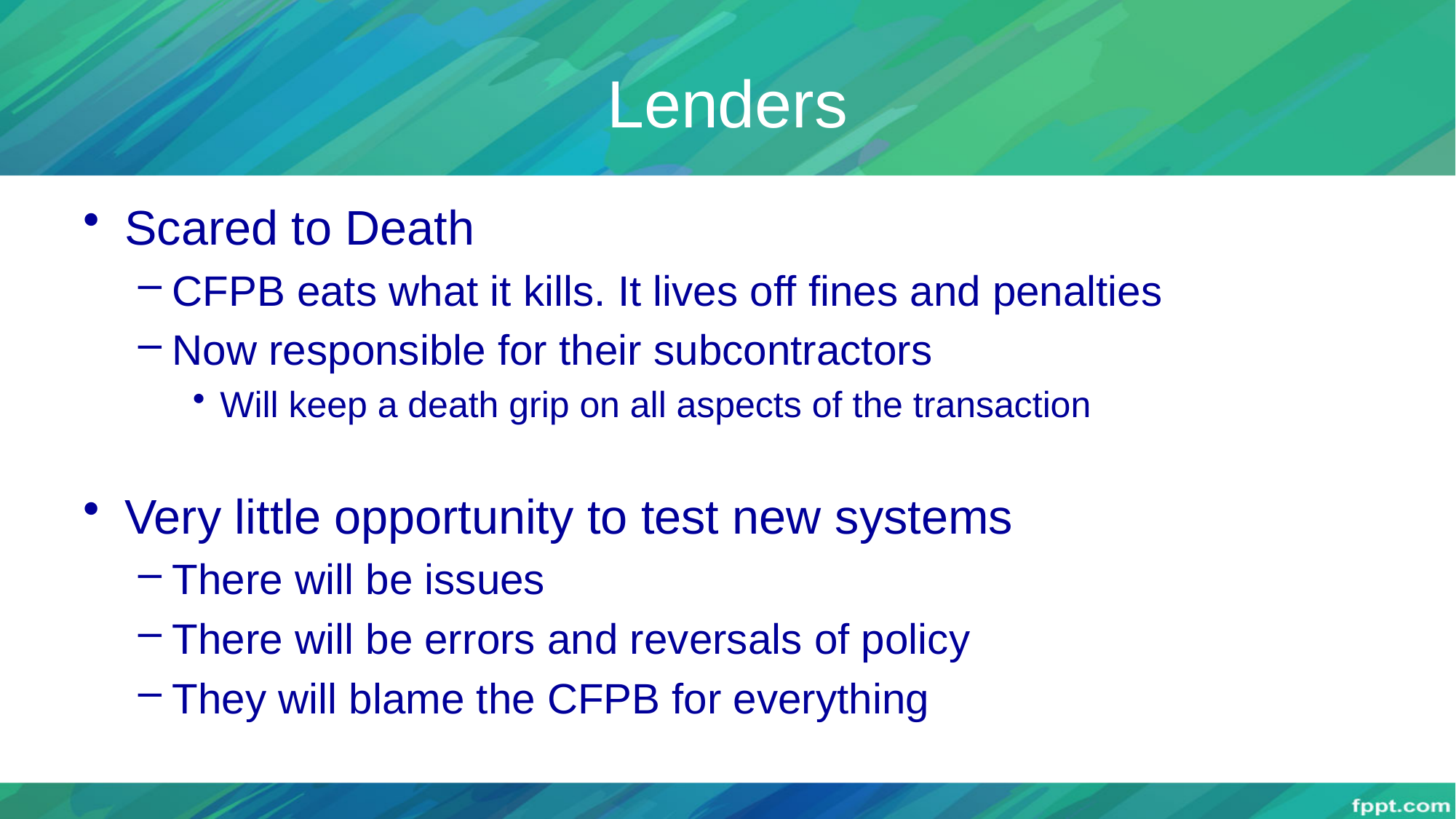

# Lenders
Scared to Death
CFPB eats what it kills. It lives off fines and penalties
Now responsible for their subcontractors
Will keep a death grip on all aspects of the transaction

Very little opportunity to test new systems
There will be issues
There will be errors and reversals of policy
They will blame the CFPB for everything